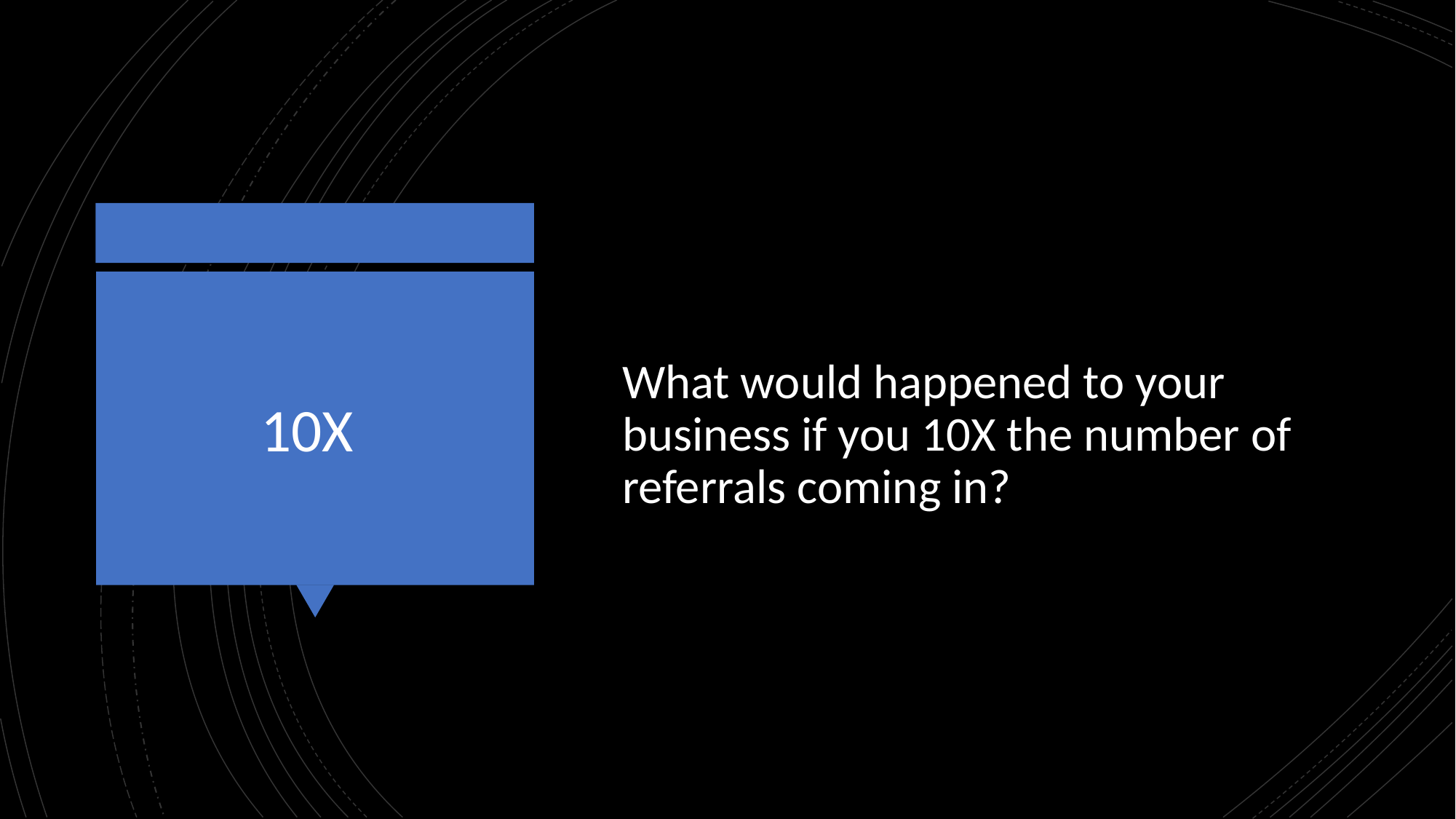

What would happened to your business if you 10X the number of referrals coming in?

# 10X